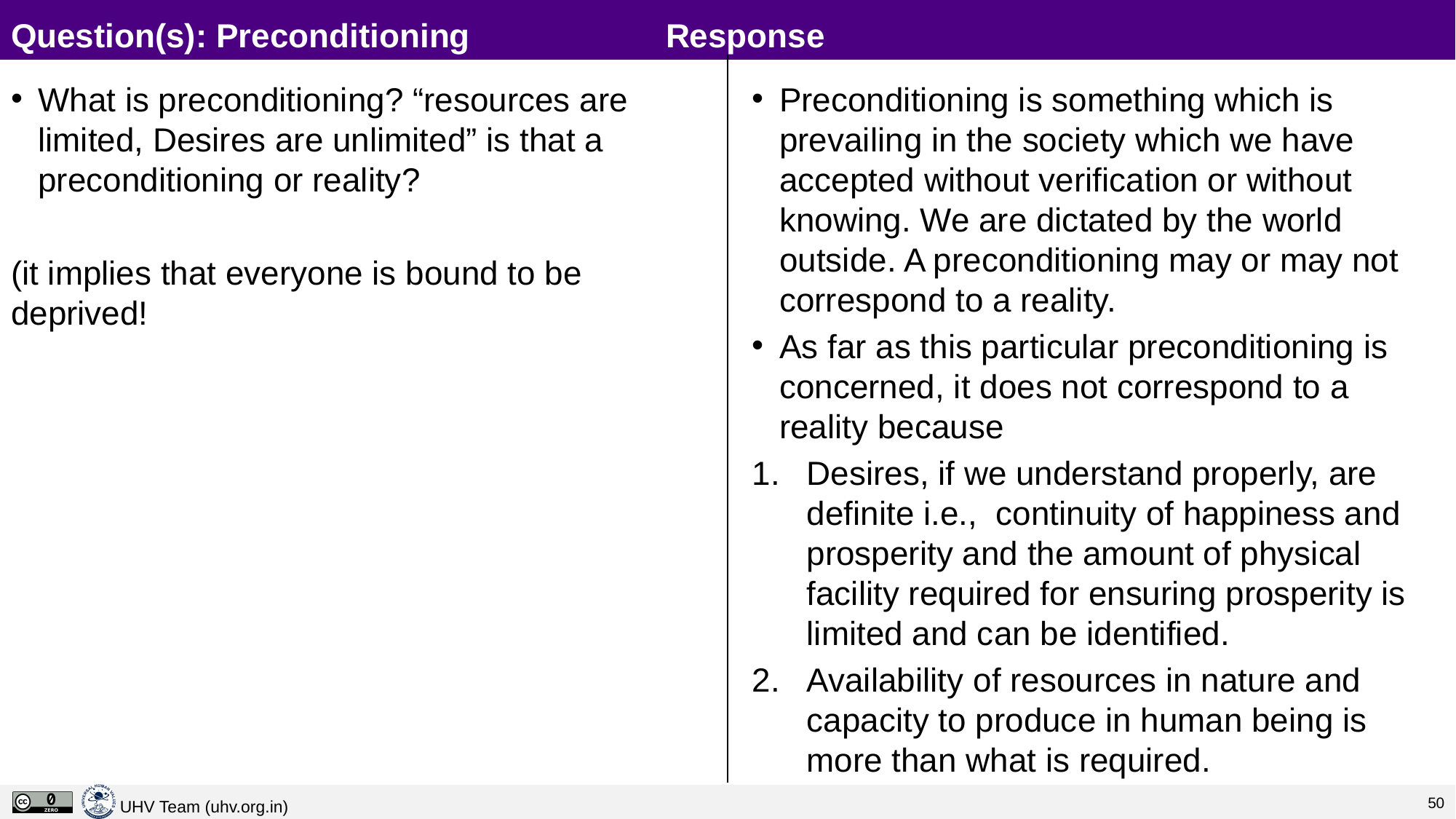

# Question(s): Preconditioning 		Response
What is preconditioning? “resources are limited, Desires are unlimited” is that a preconditioning or reality?

(it implies that everyone is bound to be deprived!
Preconditioning is something which is prevailing in the society which we have accepted without verification or without knowing. We are dictated by the world outside. A preconditioning may or may not correspond to a reality.
As far as this particular preconditioning is concerned, it does not correspond to a reality because
Desires, if we understand properly, are definite i.e.,  continuity of happiness and prosperity and the amount of physical facility required for ensuring prosperity is limited and can be identified.
Availability of resources in nature and capacity to produce in human being is more than what is required.